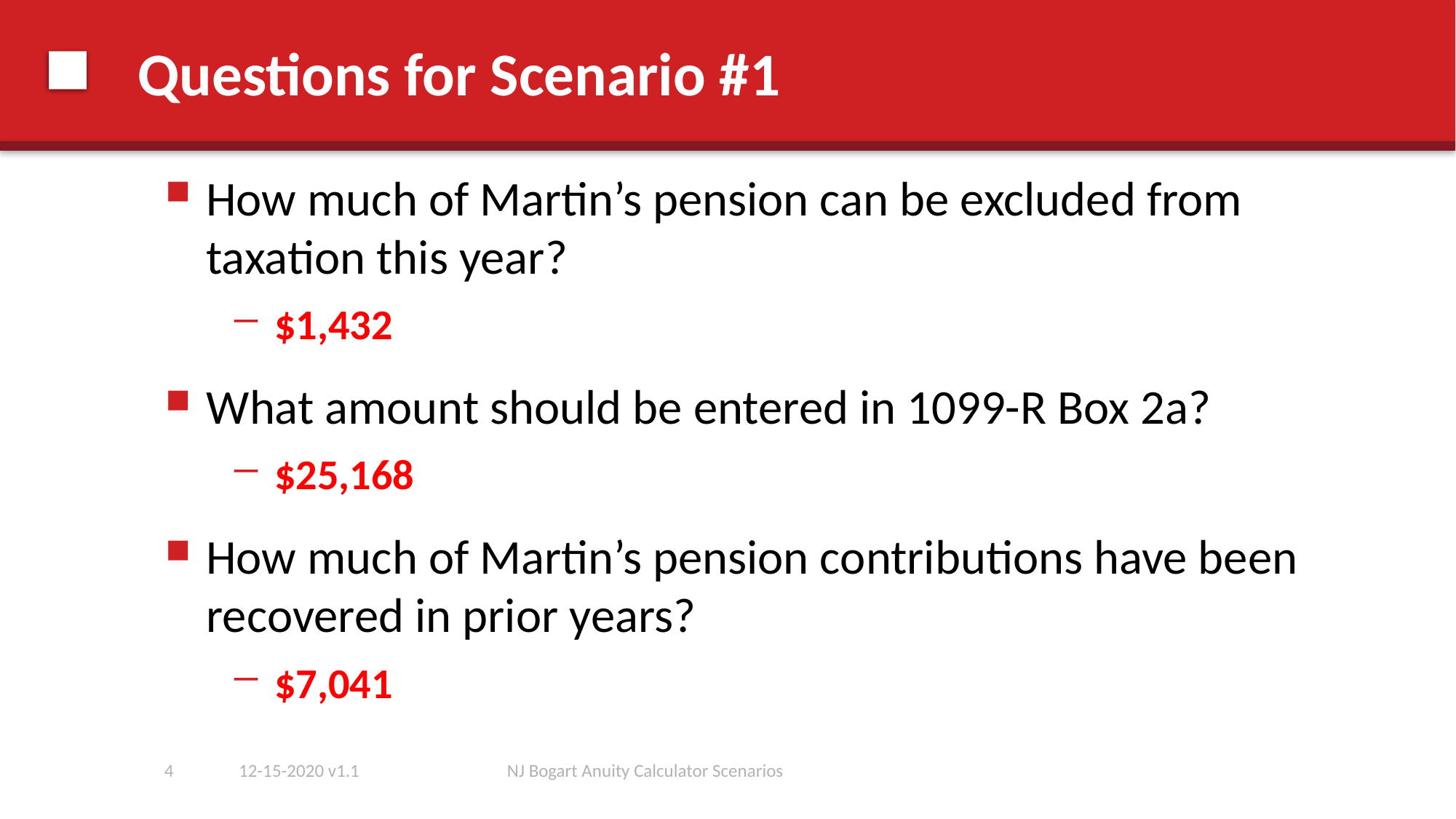

# Questions for Scenario #1
How much of Martin’s pension can be excluded from taxation this year?
$1,432
What amount should be entered in 1099-R Box 2a?
$25,168
How much of Martin’s pension contributions have been recovered in prior years?
$7,041

4
12-15-2020 v1.1
NJ Bogart Anuity Calculator Scenarios